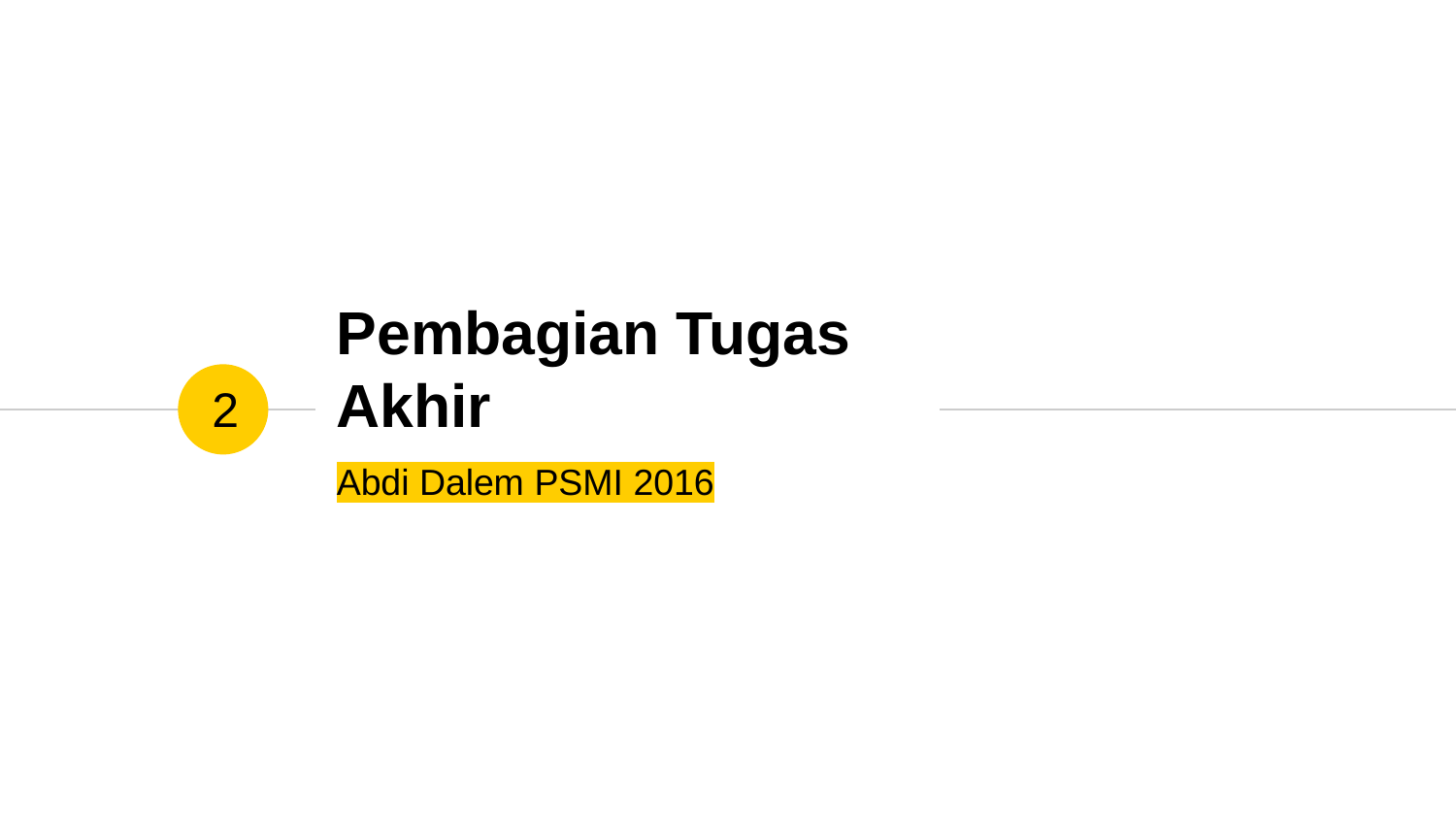

# Pembagian Tugas Akhir
2
Abdi Dalem PSMI 2016